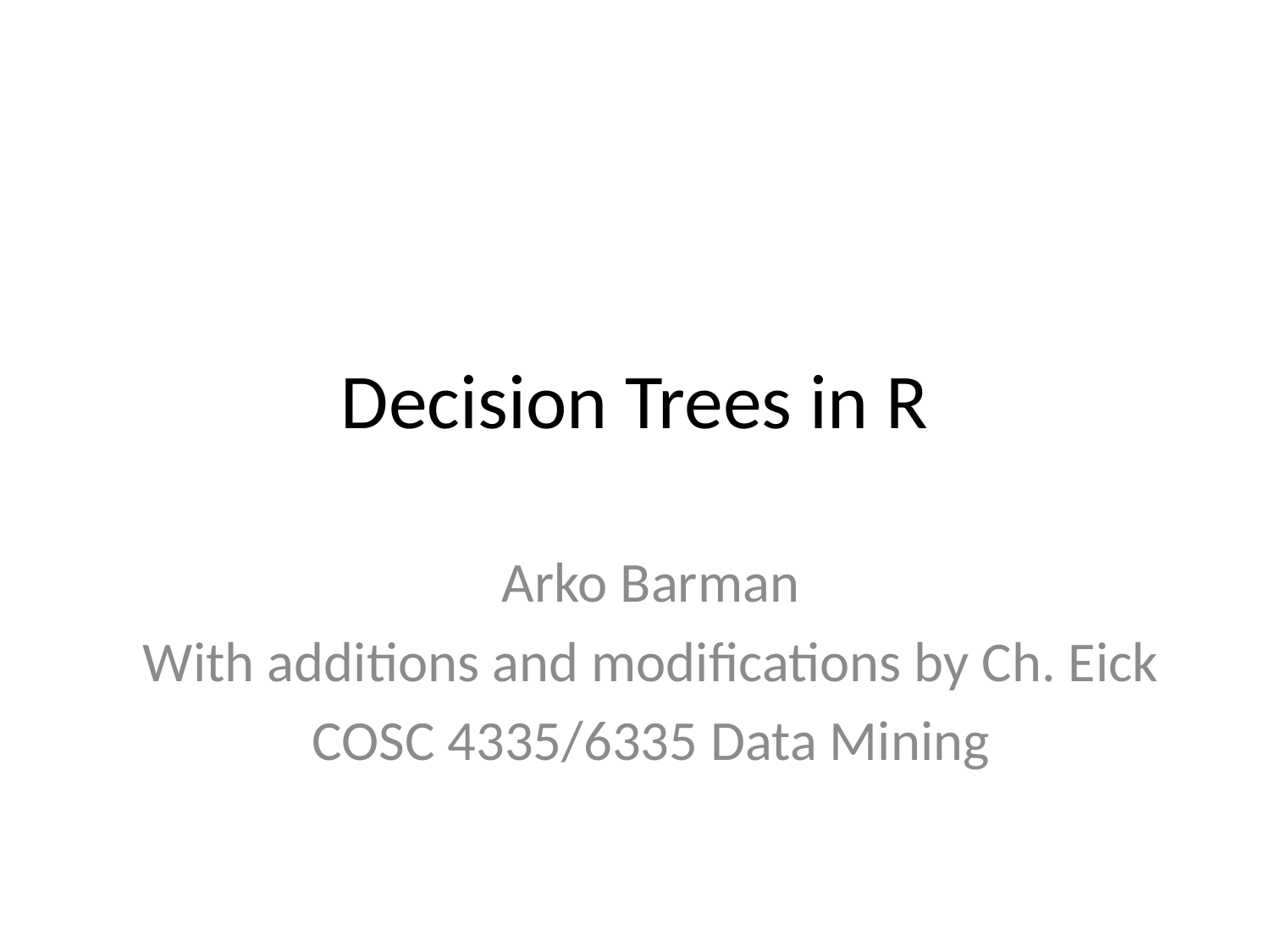

# Decision Trees in R
Arko Barman
With additions and modifications by Ch. Eick
COSC 4335/6335 Data Mining